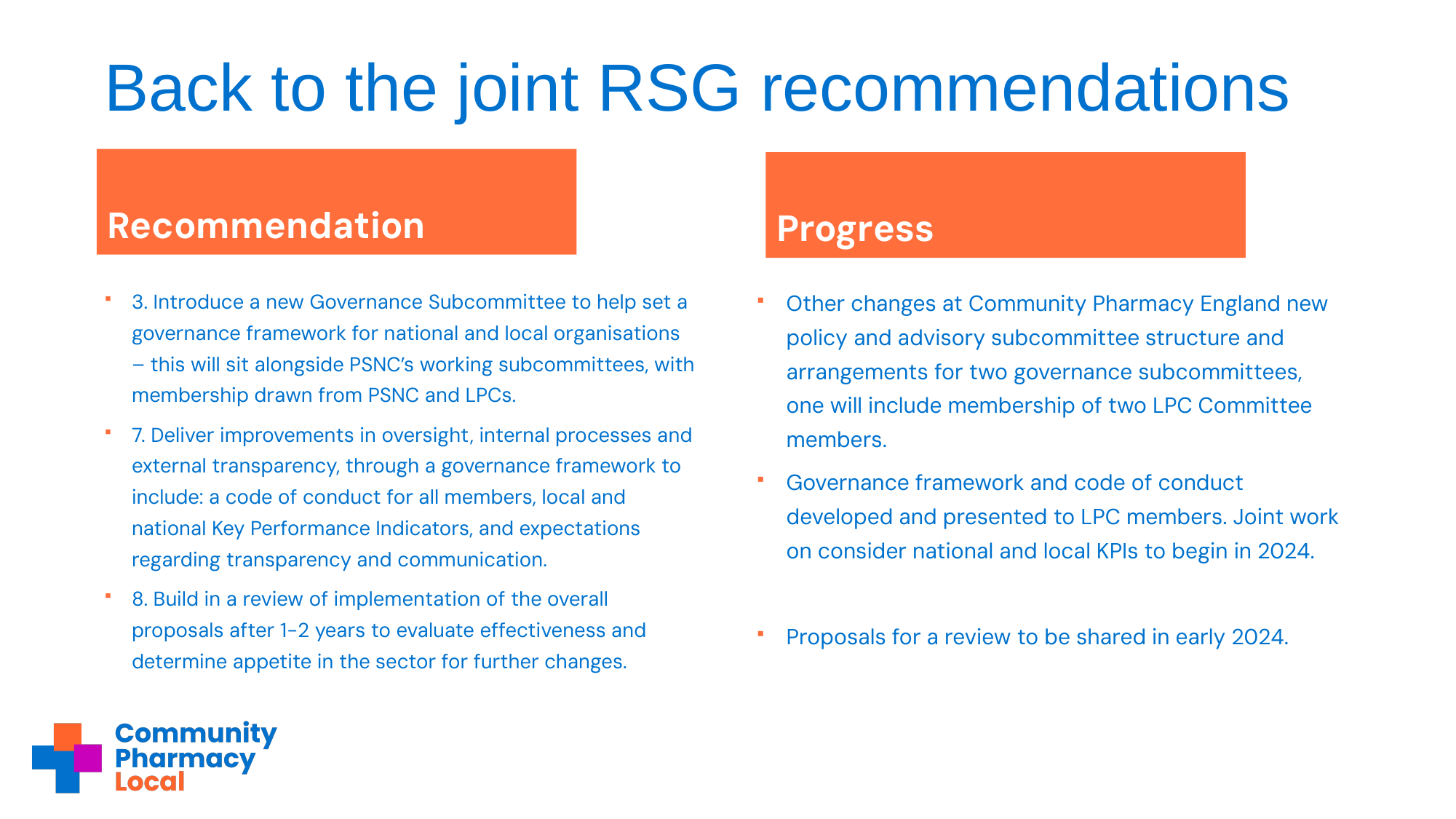

# Back to the joint RSG recommendations

Recommendation
Progress
3. Introduce a new Governance Subcommittee to help set a governance framework for national and local organisations – this will sit alongside PSNC’s working subcommittees, with membership drawn from PSNC and LPCs.
7. Deliver improvements in oversight, internal processes and external transparency, through a governance framework to include: a code of conduct for all members, local and national Key Performance Indicators, and expectations regarding transparency and communication.
8. Build in a review of implementation of the overall proposals after 1-2 years to evaluate effectiveness and determine appetite in the sector for further changes.

Other changes at Community Pharmacy England new policy and advisory subcommittee structure and arrangements for two governance subcommittees, one will include membership of two LPC Committee members.
Governance framework and code of conduct developed and presented to LPC members. Joint work on consider national and local KPIs to begin in 2024.

Proposals for a review to be shared in early 2024.